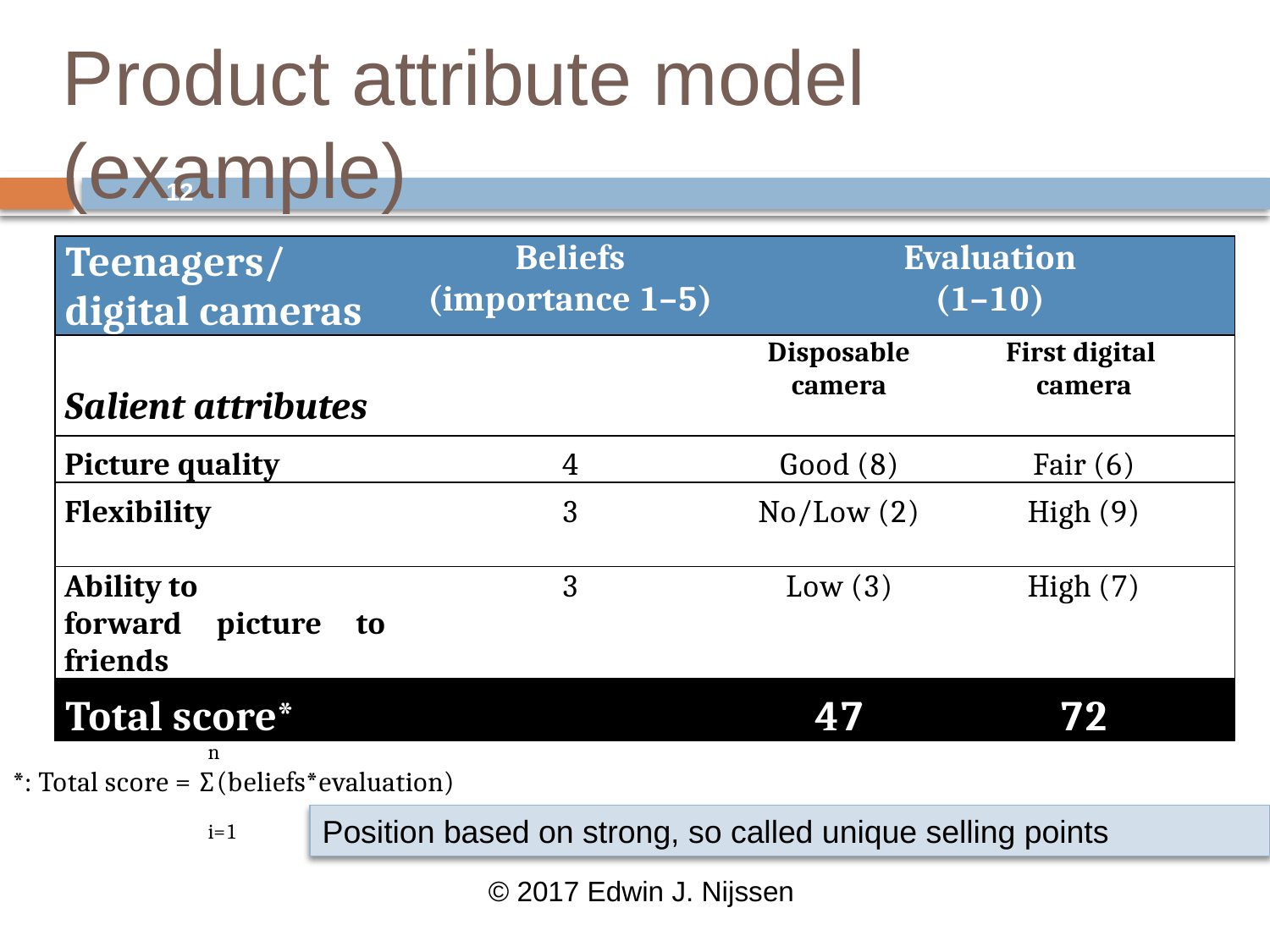

# Product attribute model (example)
12
| Teenagers/ digital cameras | Beliefs (importance 1–5) | Evaluation (1–10) |  |
| --- | --- | --- | --- |
| Salient attributes |  | Disposable camera | First digital camera |
| Picture quality | 4 | Good (8) | Fair (6) |
| Flexibility | 3 | No/Low (2) | High (9) |
| Ability to forward picture to friends | 3 | Low (3) | High (7) |
| Total score\* |  | 47 | 72 |
                                          n
*: Total score = ∑(beliefs*evaluation)
                     i=1

Position based on strong, so called unique selling points